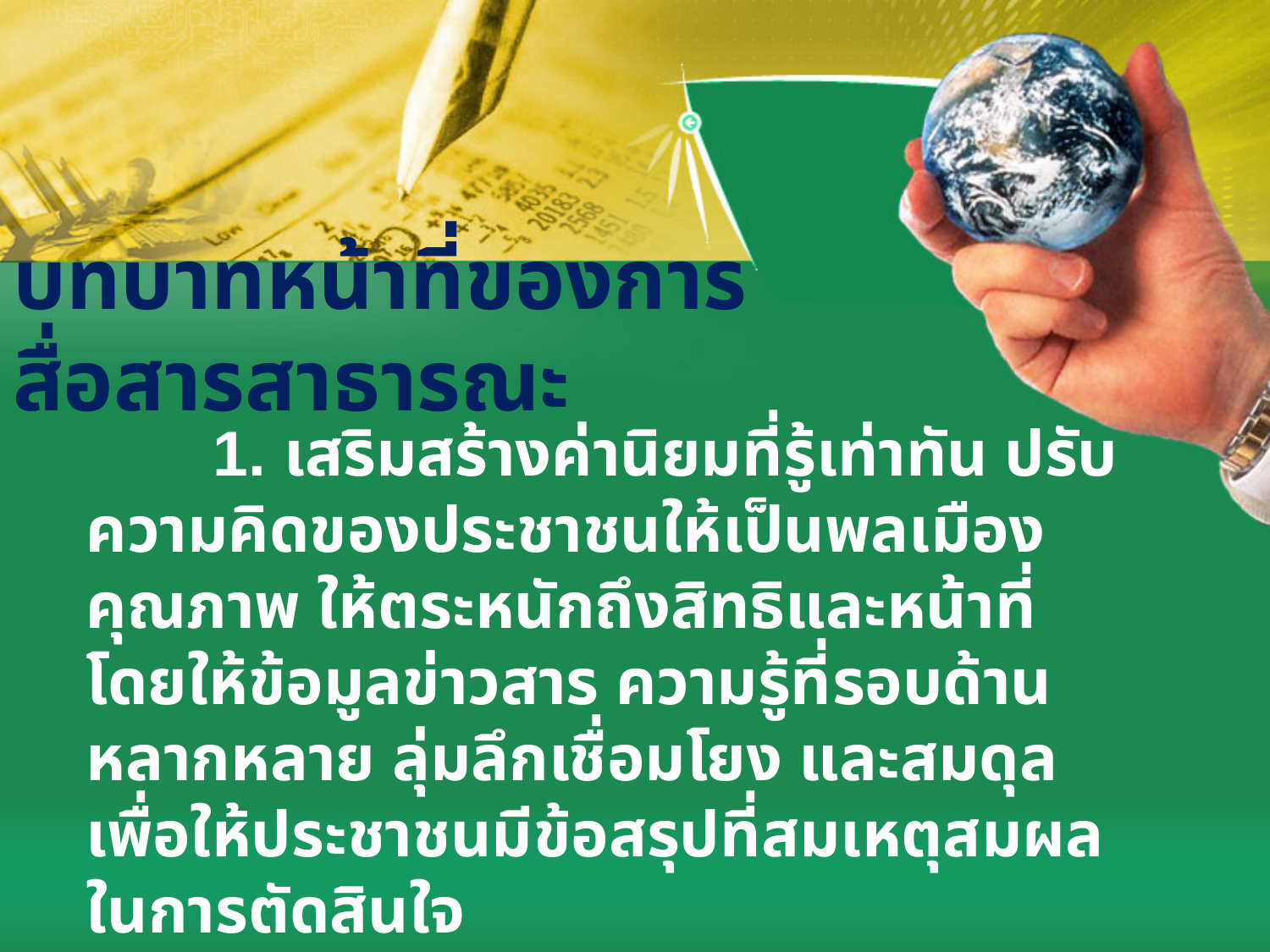

# บทบาทหน้าที่ของการสื่อสารสาธารณะ
	1. เสริมสร้างค่านิยมที่รู้เท่าทัน ปรับความคิดของประชาชนให้เป็นพลเมืองคุณภาพ ให้ตระหนักถึงสิทธิและหน้าที่ โดยให้ข้อมูลข่าวสาร ความรู้ที่รอบด้าน หลากหลาย ลุ่มลึกเชื่อมโยง และสมดุล เพื่อให้ประชาชนมีข้อสรุปที่สมเหตุสมผลในการตัดสินใจ